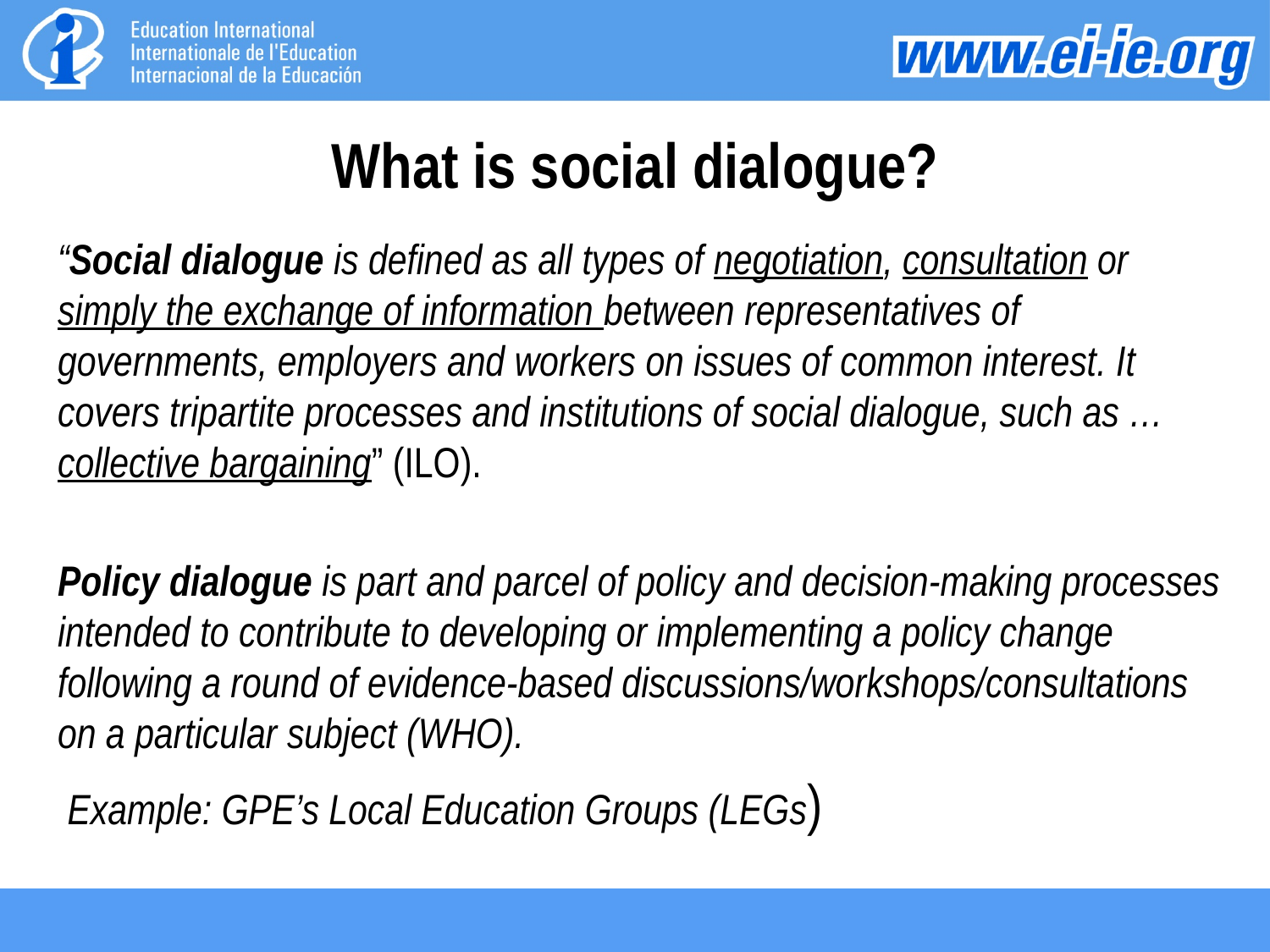

# What is social dialogue?
“Social dialogue is defined as all types of negotiation, consultation or simply the exchange of information between representatives of governments, employers and workers on issues of common interest. It covers tripartite processes and institutions of social dialogue, such as … collective bargaining” (ILO).

Policy dialogue is part and parcel of policy and decision-making processes intended to contribute to developing or implementing a policy change following a round of evidence-based discussions/workshops/consultations on a particular subject (WHO).
 Example: GPE’s Local Education Groups (LEGs)